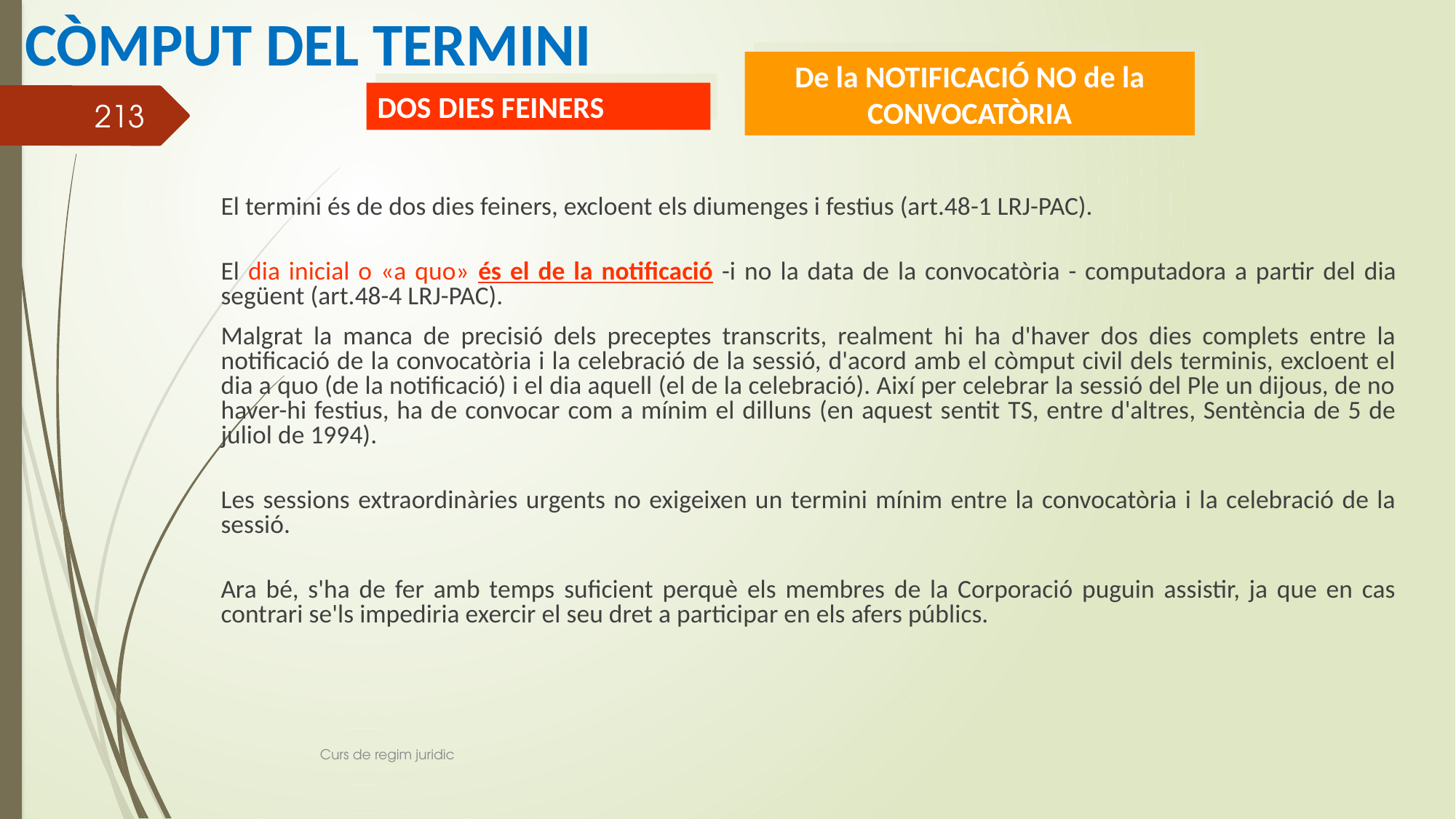

# CÒMPUT DEL TERMINI
De la NOTIFICACIÓ NO de la CONVOCATÒRIA
DOS DIES FEINERS
	El termini és de dos dies feiners, excloent els diumenges i festius (art.48-1 LRJ-PAC).
El dia inicial o «a quo» és el de la notificació -i no la data de la convocatòria - computadora a partir del dia següent (art.48-4 LRJ-PAC).
	Malgrat la manca de precisió dels preceptes transcrits, realment hi ha d'haver dos dies complets entre la notificació de la convocatòria i la celebració de la sessió, d'acord amb el còmput civil dels terminis, excloent el dia a quo (de la notificació) i el dia aquell (el de la celebració). Així per celebrar la sessió del Ple un dijous, de no haver-hi festius, ha de convocar com a mínim el dilluns (en aquest sentit TS, entre d'altres, Sentència de 5 de juliol de 1994).
Les sessions extraordinàries urgents no exigeixen un termini mínim entre la convocatòria i la celebració de la sessió.
Ara bé, s'ha de fer amb temps suficient perquè els membres de la Corporació puguin assistir, ja que en cas contrari se'ls impediria exercir el seu dret a participar en els afers públics.
213
Curs de regim juridic